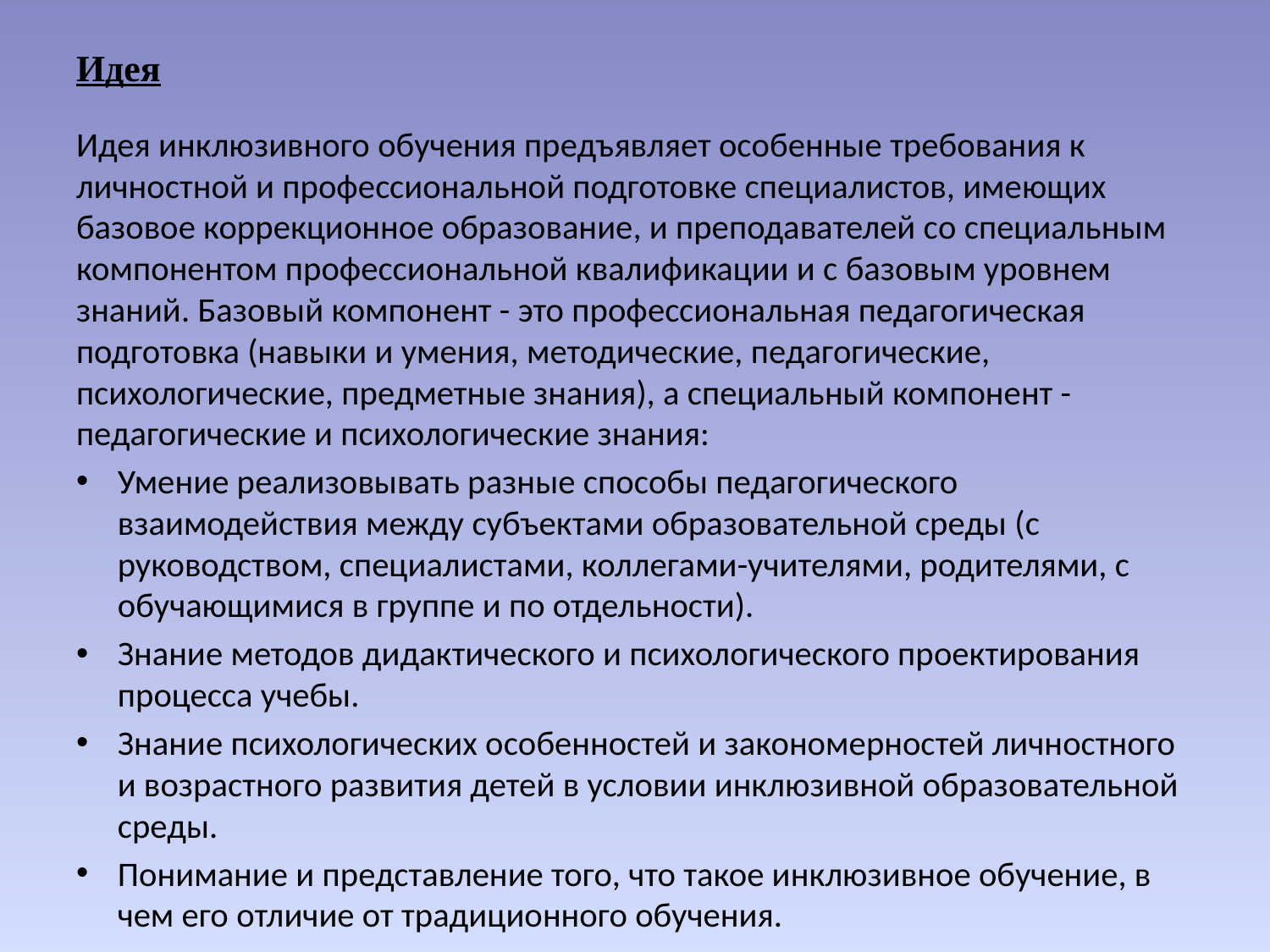

# Идея
Идея инклюзивного обучения предъявляет особенные требования к личностной и профессиональной подготовке специалистов, имеющих базовое коррекционное образование, и преподавателей со специальным компонентом профессиональной квалификации и с базовым уровнем знаний. Базовый компонент - это профессиональная педагогическая подготовка (навыки и умения, методические, педагогические, психологические, предметные знания), а специальный компонент - педагогические и психологические знания:
Умение реализовывать разные способы педагогического взаимодействия между субъектами образовательной среды (с руководством, специалистами, коллегами-учителями, родителями, с обучающимися в группе и по отдельности).
Знание методов дидактического и психологического проектирования процесса учебы.
Знание психологических особенностей и закономерностей личностного и возрастного развития детей в условии инклюзивной образовательной среды.
Понимание и представление того, что такое инклюзивное обучение, в чем его отличие от традиционного обучения.